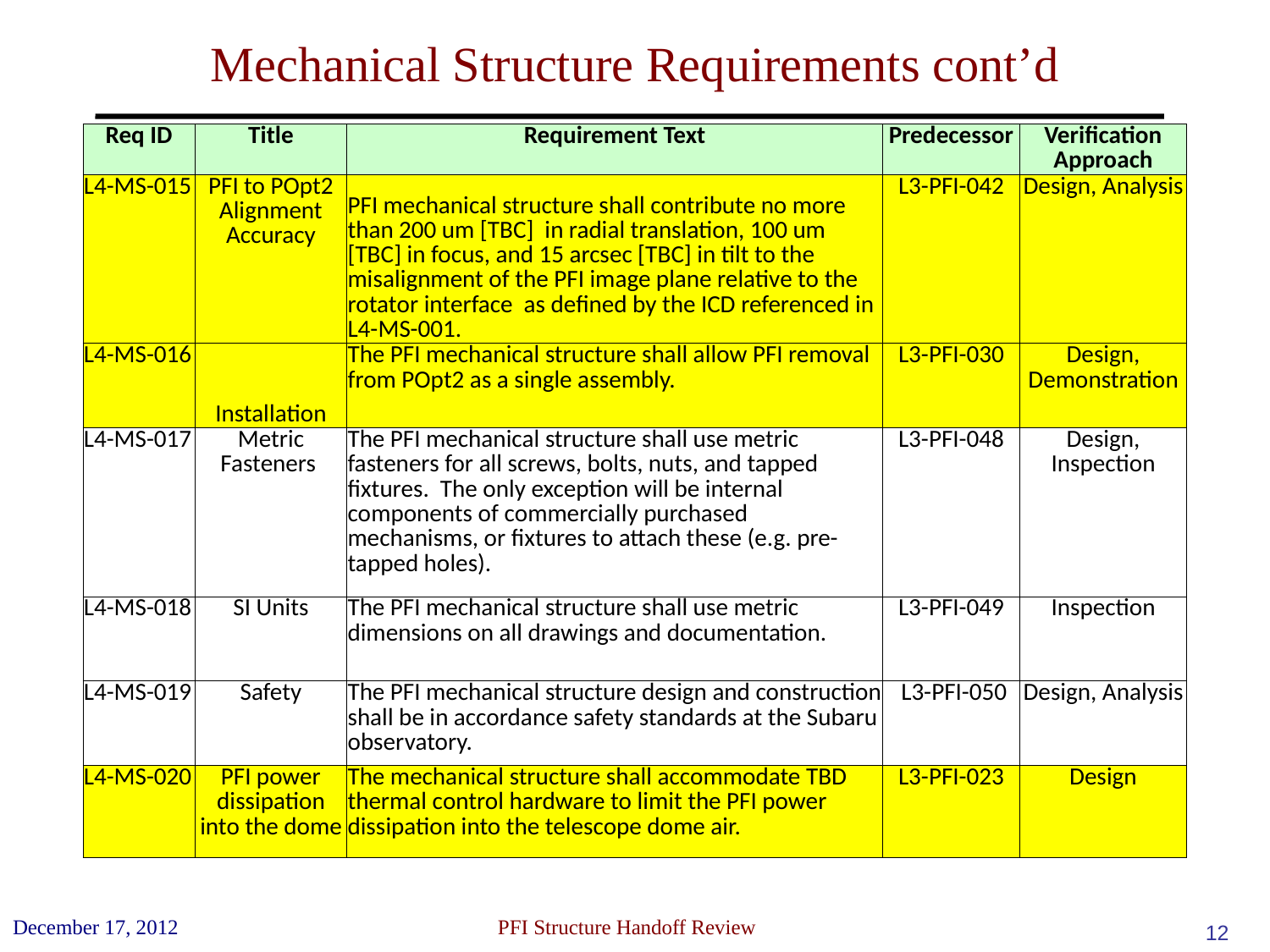

# Mechanical Structure Requirements cont’d
| Req ID | Title | Requirement Text | Predecessor | Verification Approach |
| --- | --- | --- | --- | --- |
| L4-MS-015 | PFI to POpt2 Alignment Accuracy | PFI mechanical structure shall contribute no more than 200 um [TBC] in radial translation, 100 um [TBC] in focus, and 15 arcsec [TBC] in tilt to the misalignment of the PFI image plane relative to the rotator interface as defined by the ICD referenced in L4-MS-001. | L3-PFI-042 | Design, Analysis |
| L4-MS-016 | Installation | The PFI mechanical structure shall allow PFI removal from POpt2 as a single assembly. | L3-PFI-030 | Design, Demonstration |
| L4-MS-017 | Metric Fasteners | The PFI mechanical structure shall use metric fasteners for all screws, bolts, nuts, and tapped fixtures. The only exception will be internal components of commercially purchased mechanisms, or fixtures to attach these (e.g. pre-tapped holes). | L3-PFI-048 | Design, Inspection |
| L4-MS-018 | SI Units | The PFI mechanical structure shall use metric dimensions on all drawings and documentation. | L3-PFI-049 | Inspection |
| L4-MS-019 | Safety | The PFI mechanical structure design and construction shall be in accordance safety standards at the Subaru observatory. | L3-PFI-050 | Design, Analysis |
| L4-MS-020 | PFI power dissipation into the dome | The mechanical structure shall accommodate TBD thermal control hardware to limit the PFI power dissipation into the telescope dome air. | L3-PFI-023 | Design |
December 17, 2012
 PFI Structure Handoff Review
12